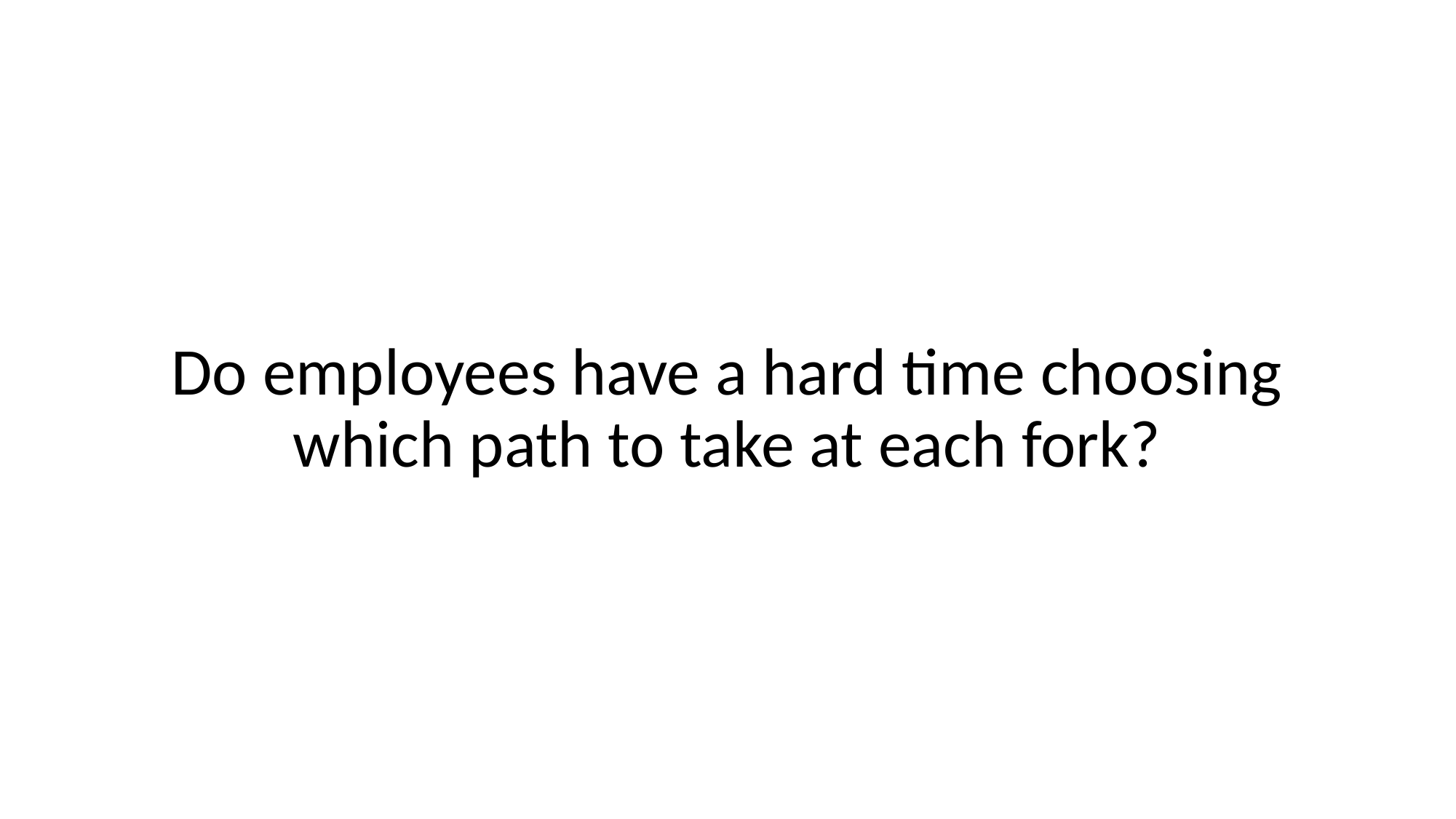

# Do employees have a hard time choosing which path to take at each fork?